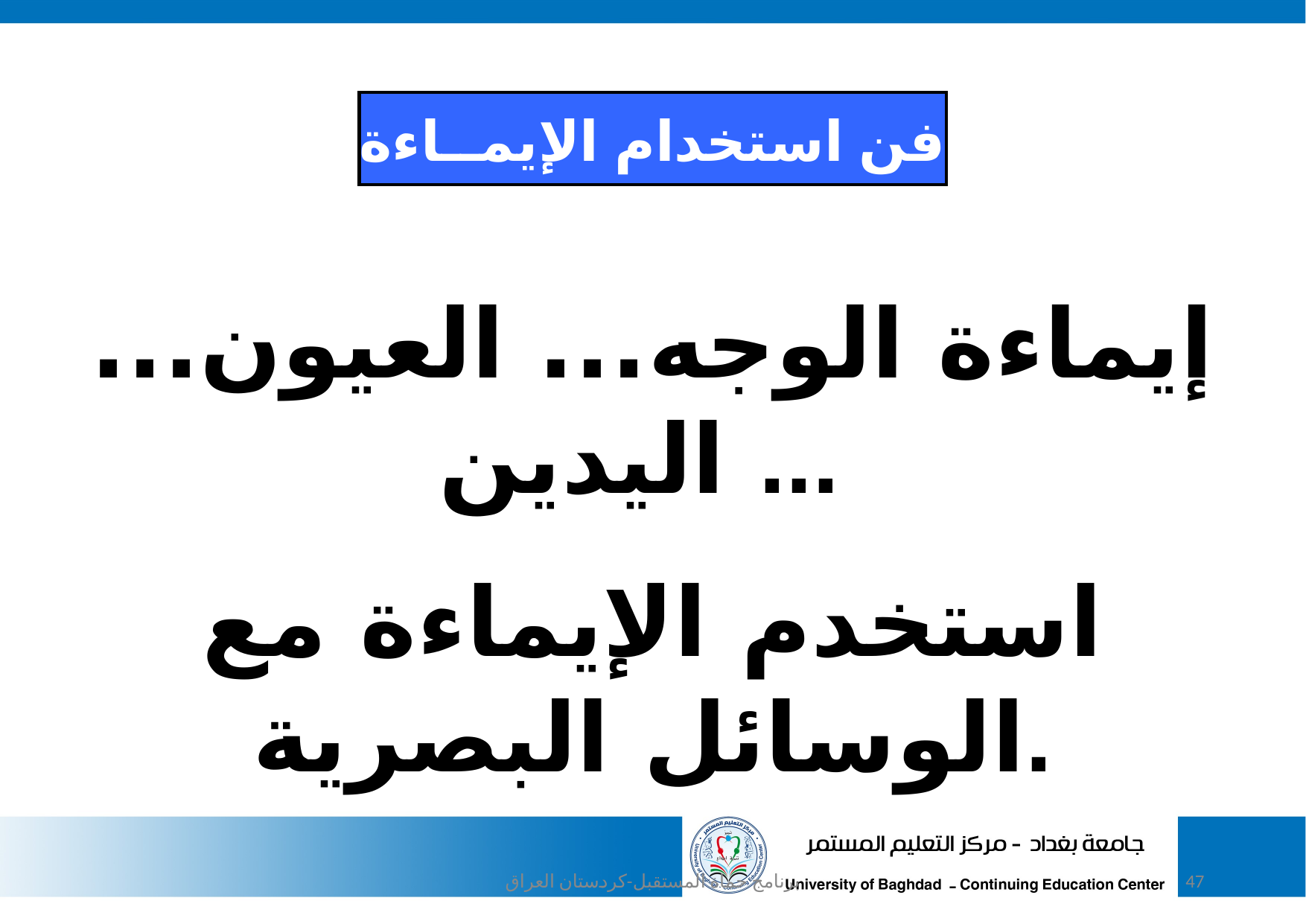

فن استخدام الإيمــاءة
إيماءة الوجه... العيون... اليدين ...
استخدم الإيماءة مع الوسائل البصرية.
برنامج حماة المستقبل-كردستان العراق
47